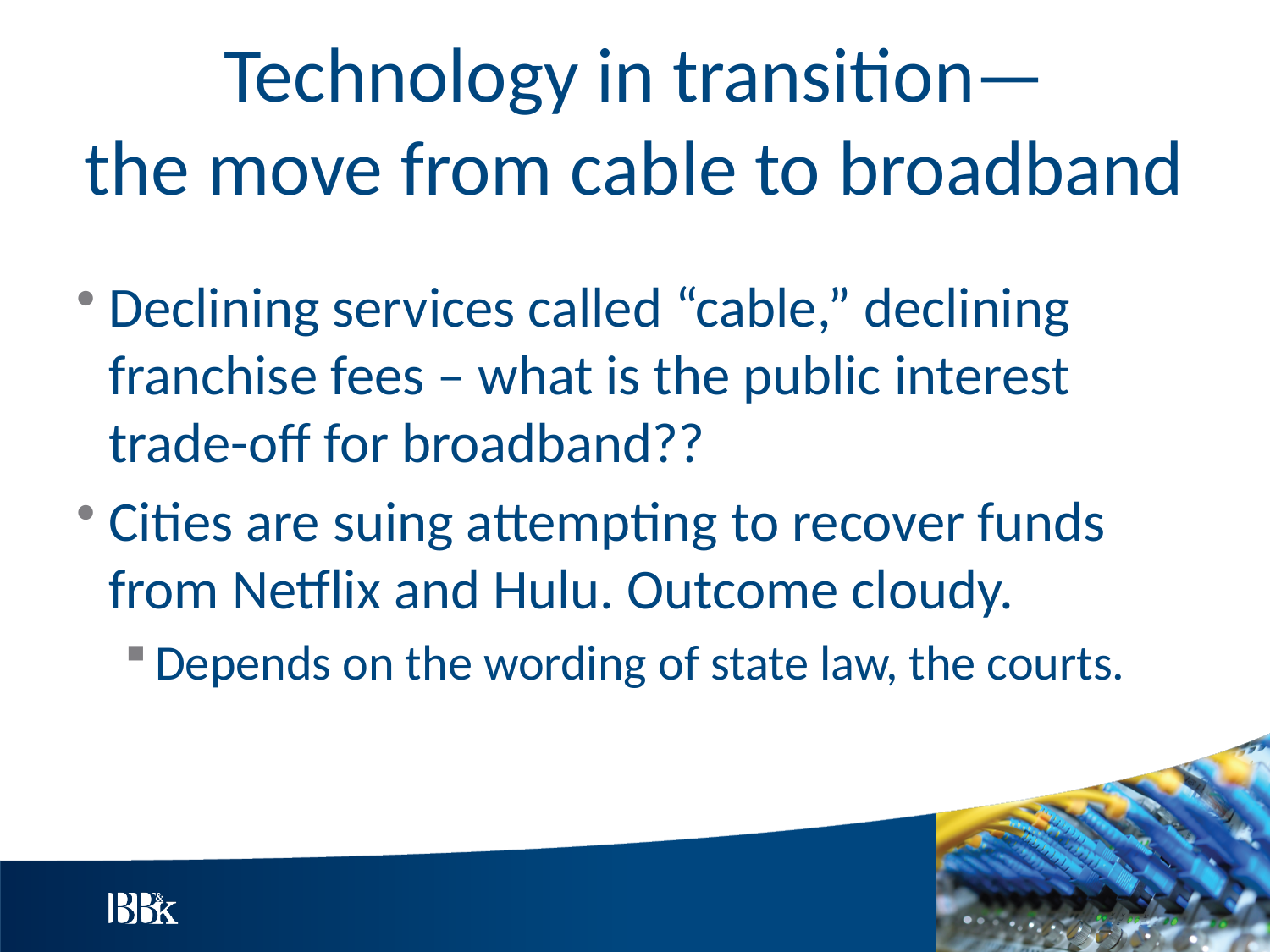

# Technology in transition— the move from cable to broadband
Declining services called “cable,” declining franchise fees – what is the public interest trade-off for broadband??
Cities are suing attempting to recover funds from Netflix and Hulu. Outcome cloudy.
Depends on the wording of state law, the courts.